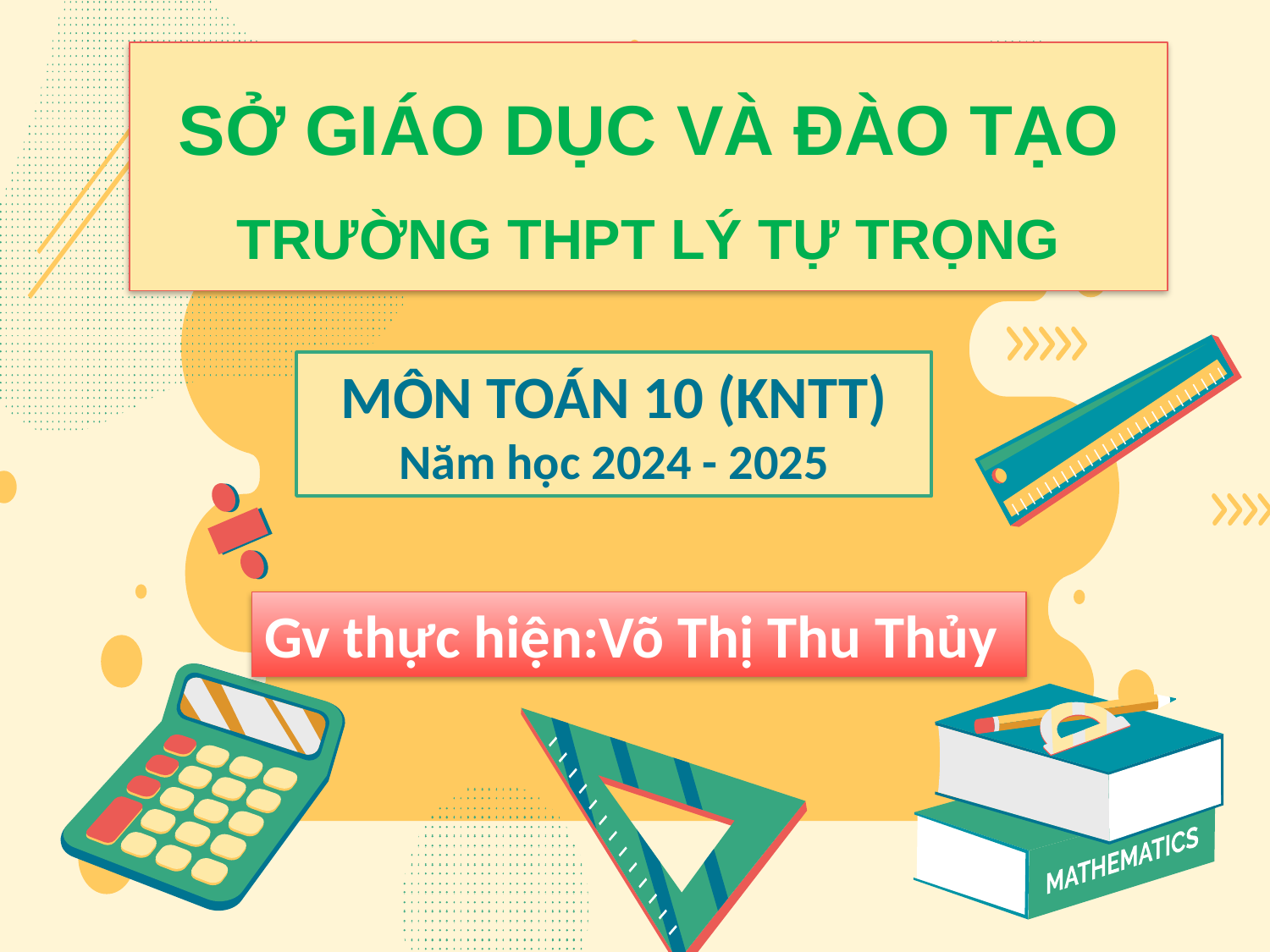

SỞ GIÁO DỤC VÀ ĐÀO TẠO
TRƯỜNG THPT LÝ TỰ TRỌNG

MÔN TOÁN 10 (KNTT)
Năm học 2024 - 2025

Gv thực hiện:Võ Thị Thu Thủy